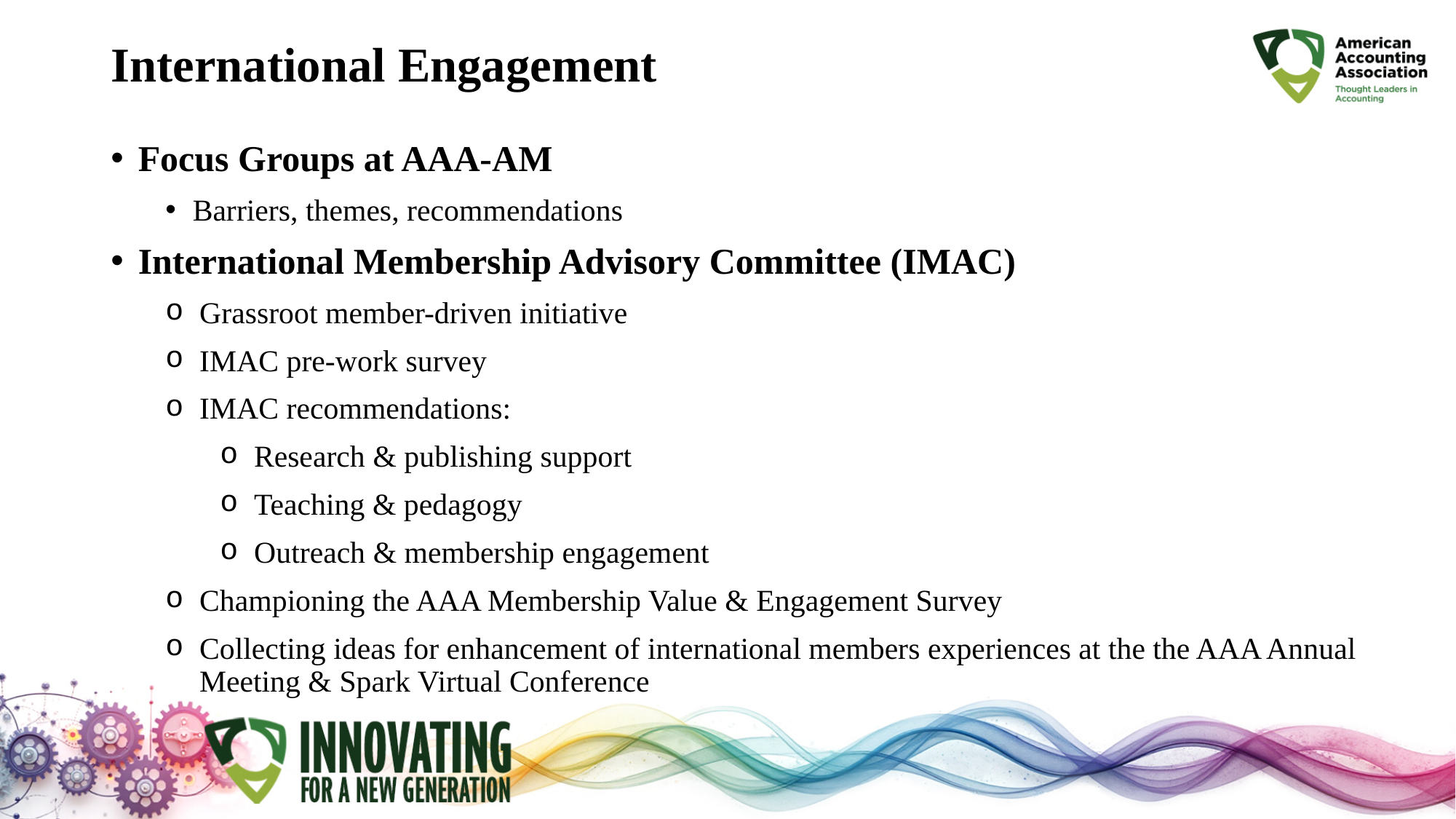

# International Engagement
Focus Groups at AAA-AM
Barriers, themes, recommendations
International Membership Advisory Committee (IMAC)
Grassroot member-driven initiative
IMAC pre-work survey
IMAC recommendations:
Research & publishing support
Teaching & pedagogy
Outreach & membership engagement
Championing the AAA Membership Value & Engagement Survey
Collecting ideas for enhancement of international members experiences at the the AAA Annual Meeting & Spark Virtual Conference